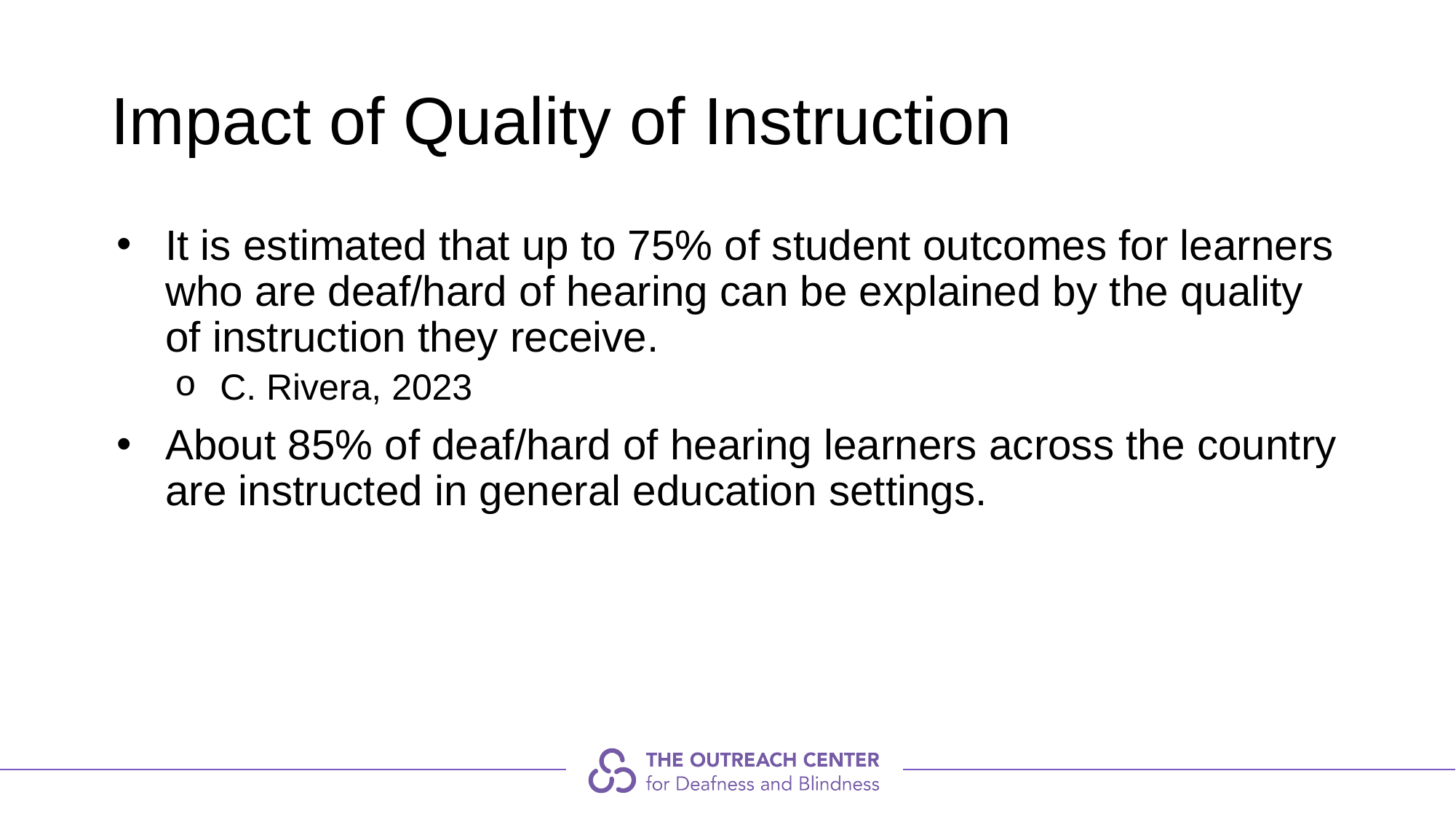

# Impact of Quality of Instruction
It is estimated that up to 75% of student outcomes for learners who are deaf/hard of hearing can be explained by the quality of instruction they receive.
C. Rivera, 2023
About 85% of deaf/hard of hearing learners across the country are instructed in general education settings.